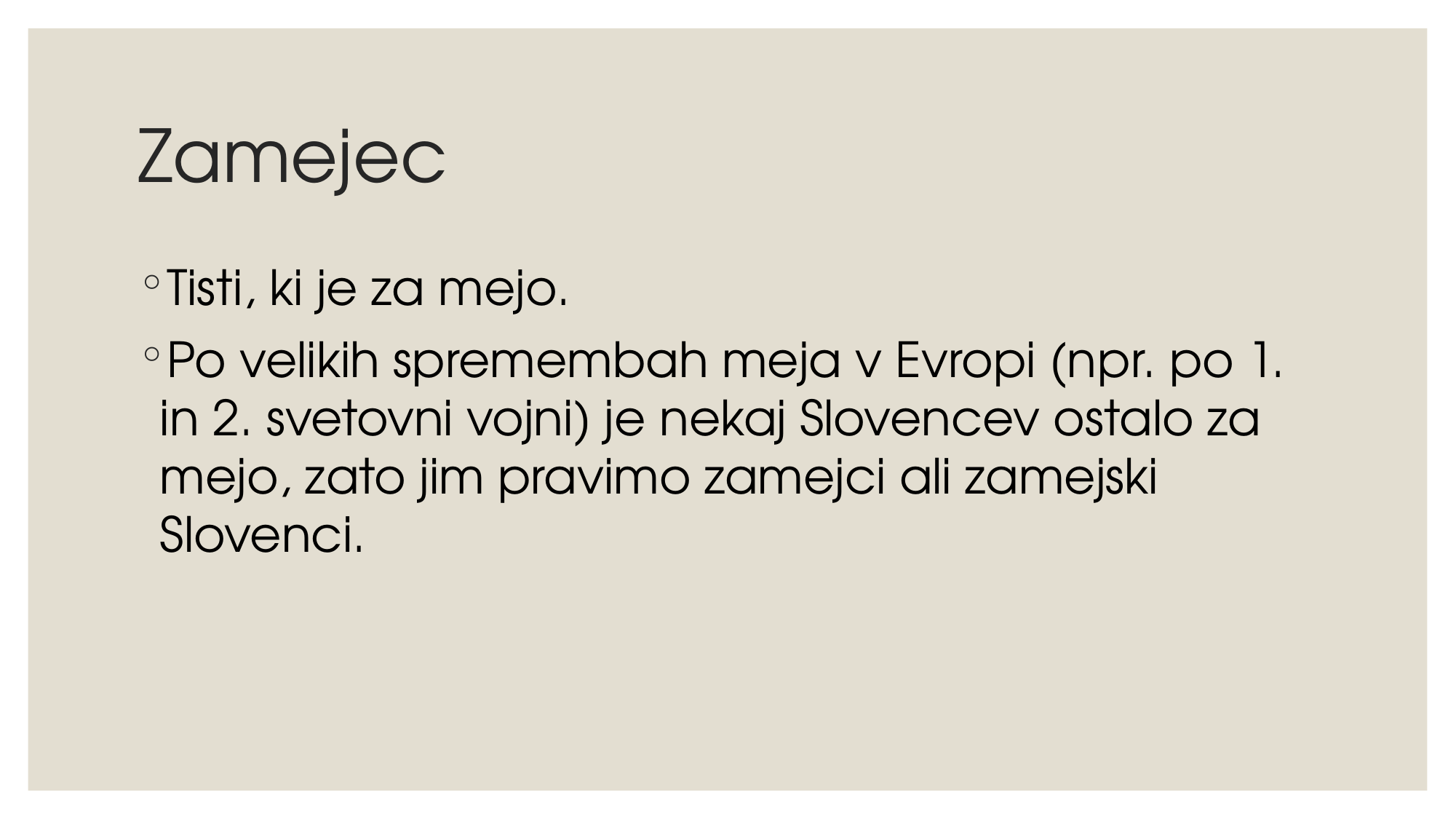

# Zamejec
Tisti, ki je za mejo.
Po velikih spremembah meja v Evropi (npr. po 1. in 2. svetovni vojni) je nekaj Slovencev ostalo za mejo, zato jim pravimo zamejci ali zamejski Slovenci.